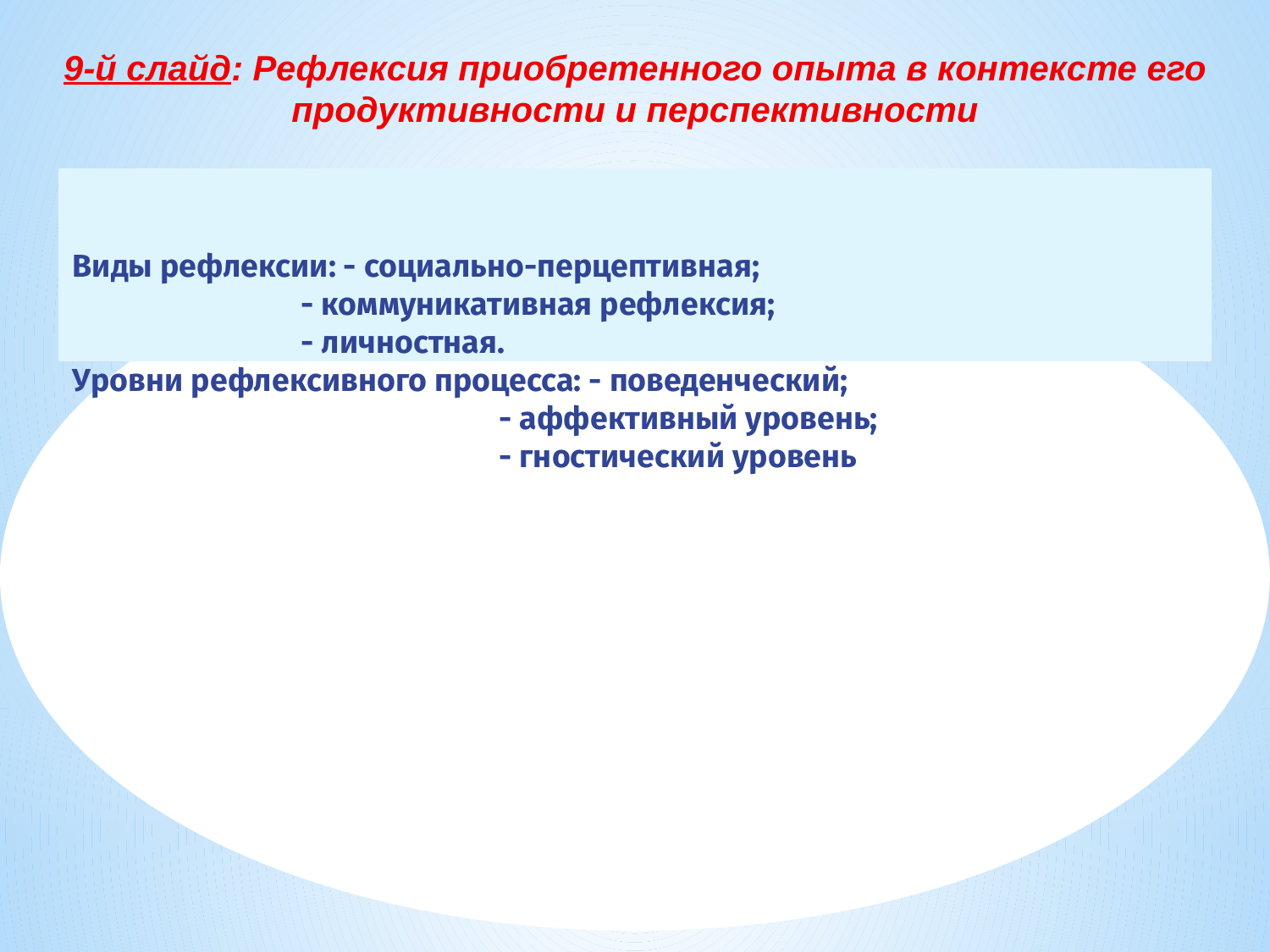

9-й слайд: Рефлексия приобретенного опыта в контексте его продуктивности и перспективности

Виды рефлексии: - социально-перцептивная;
                              - коммуникативная рефлексия;
                              - личностная.
Уровни рефлексивного процесса: - поведенческий;
                                                        - аффективный уровень;
                                                        - гностический уровень